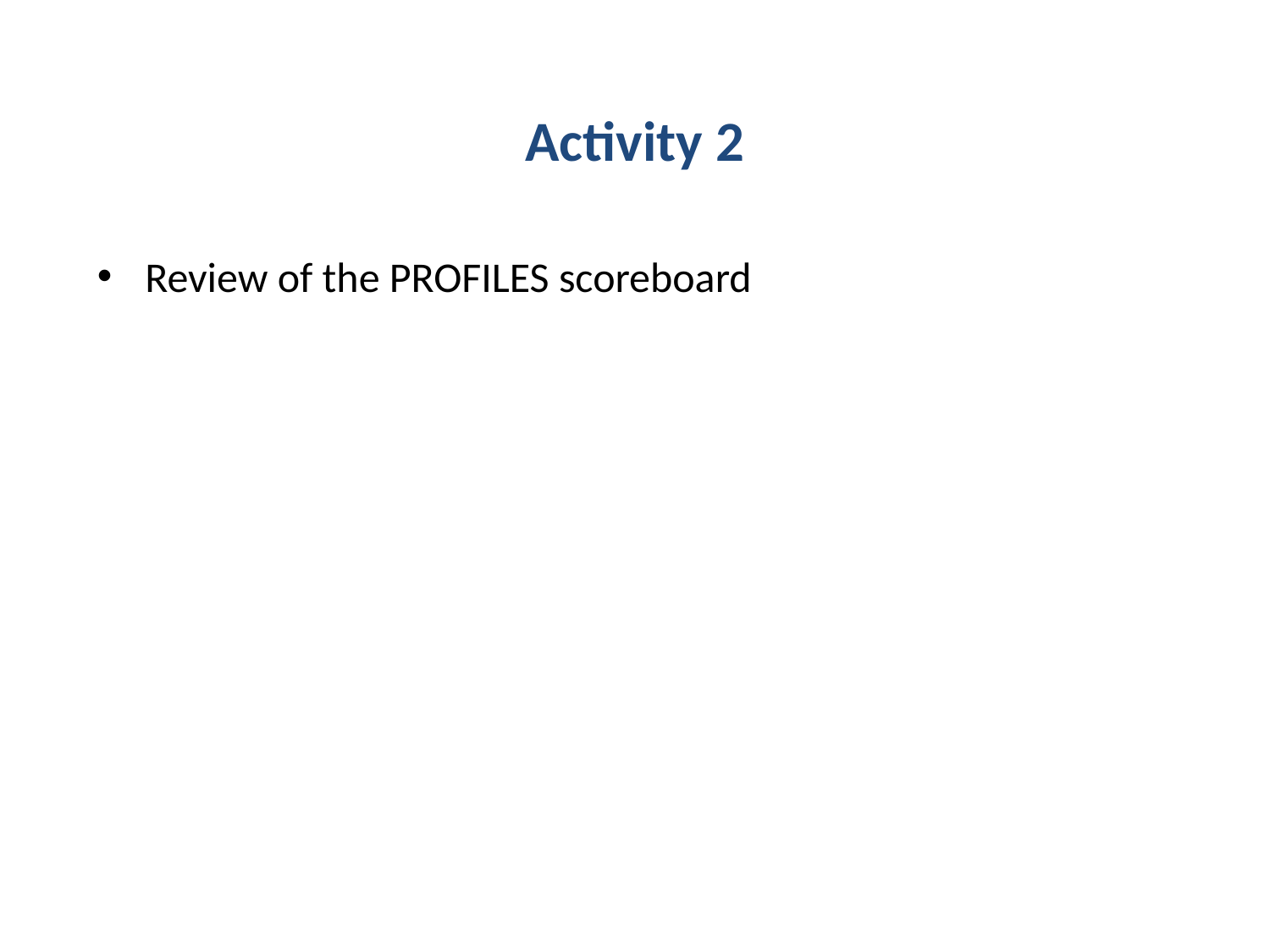

Activity 2
Review of the PROFILES scoreboard